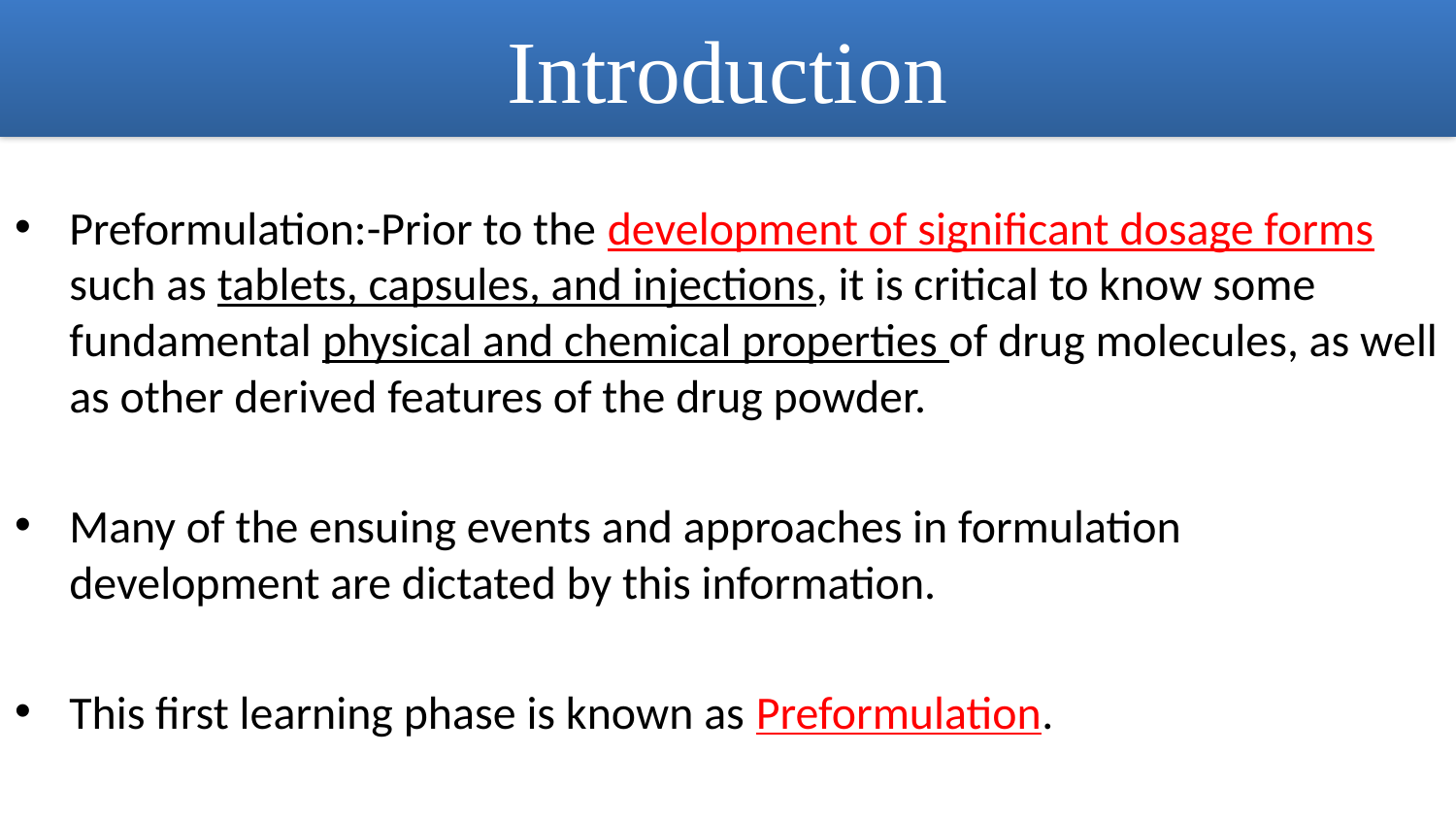

# Introduction
Preformulation:-Prior to the development of significant dosage forms such as tablets, capsules, and injections, it is critical to know some fundamental physical and chemical properties of drug molecules, as well as other derived features of the drug powder.

Many of the ensuing events and approaches in formulation development are dictated by this information.

This first learning phase is known as Preformulation.